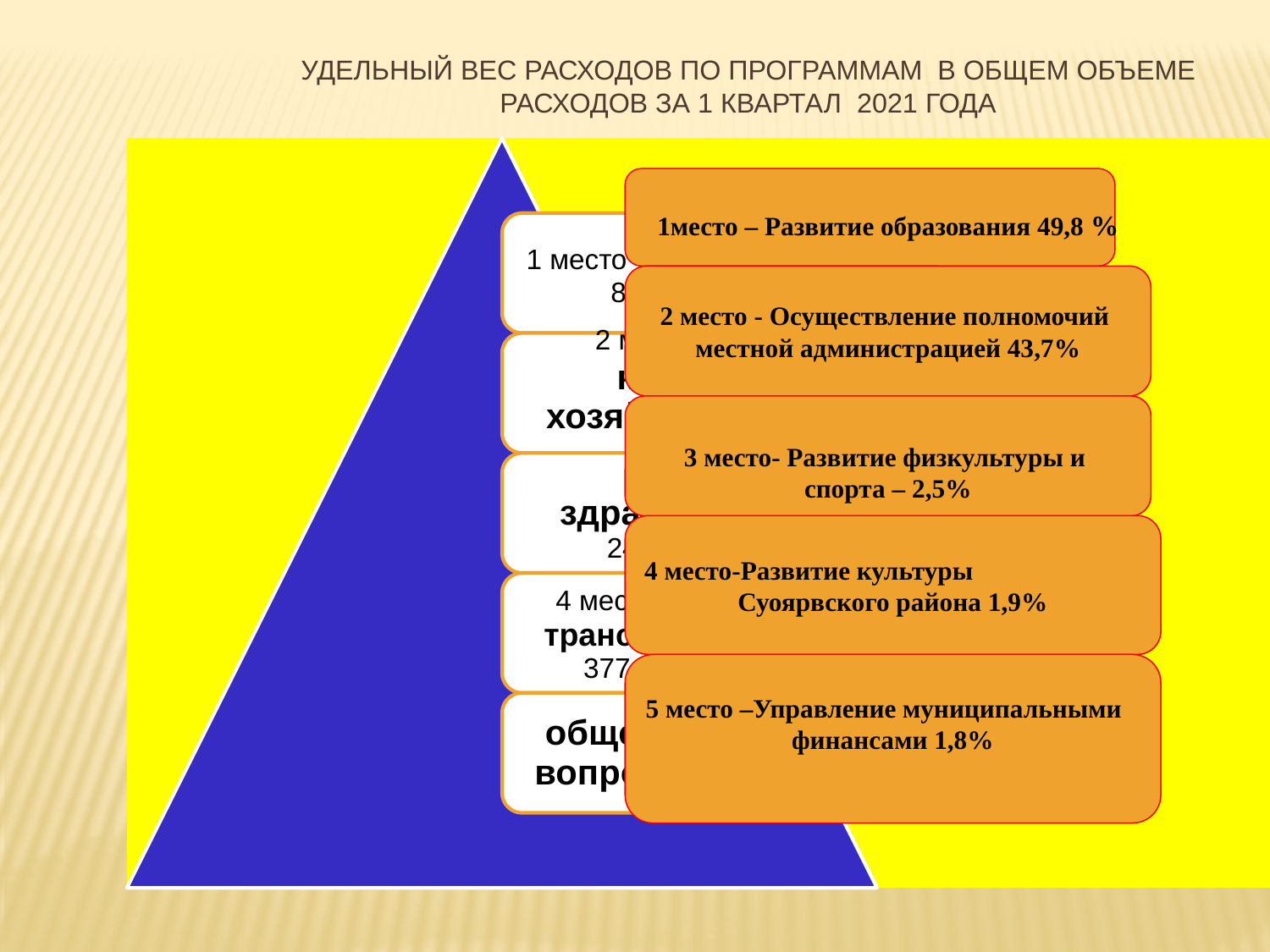

удельный вес расходов по программам  в общем объеме расходов за 1 квартал  2021 года
1 место - образование, 1 558 894,0 тыс. руб. (3 %)

 1место – Развитие образования 49,8 %
2 место - Осуществление полномочий
местной администрацией 43,7%

3 место- Развитие физкультуры и
спорта – 2,5%
4 место-Развитие культуры
Суоярвского района 1,9%
5 место –Управление муниципальными
финансами 1,8%